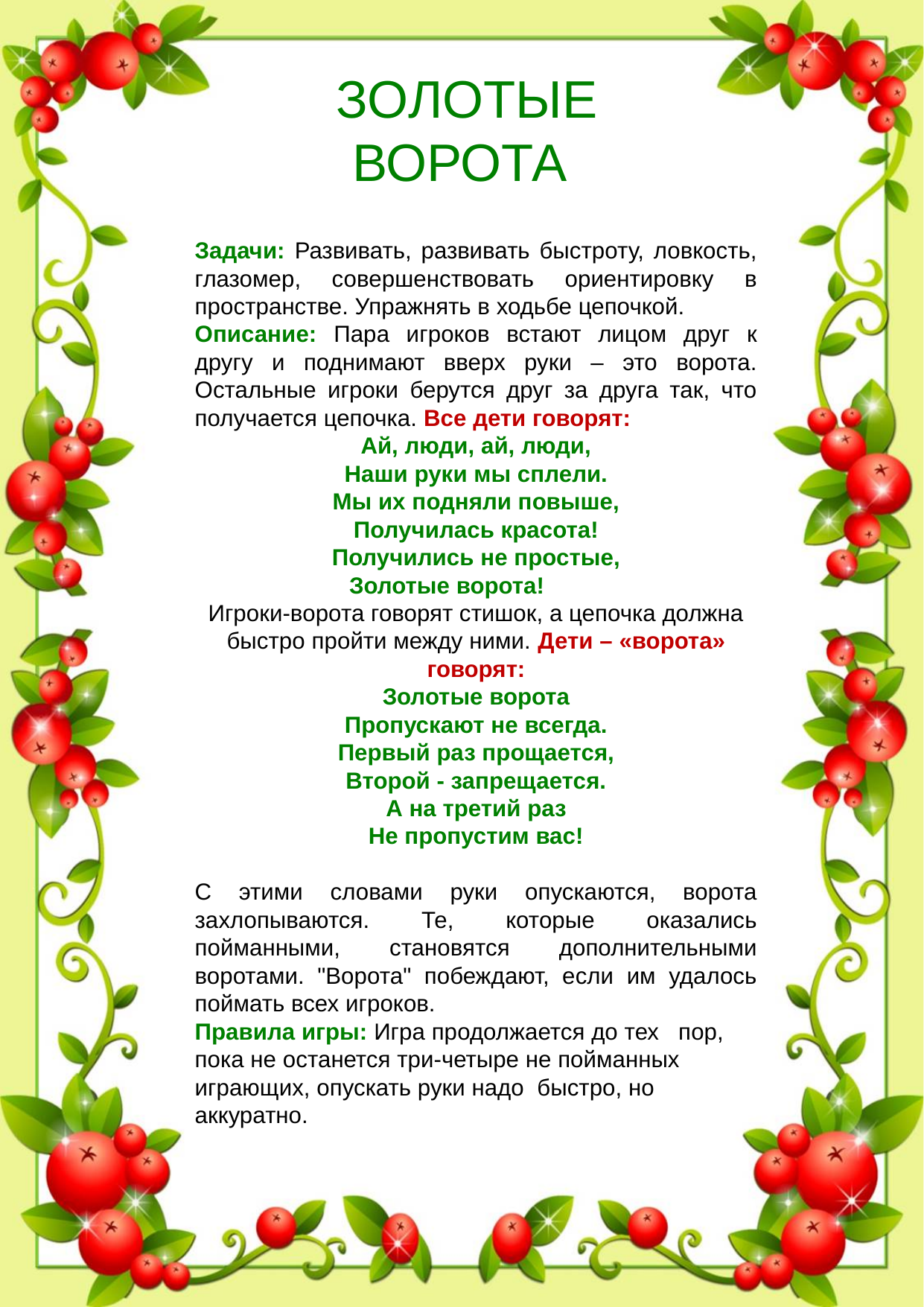

ЗОЛОТЫЕ ВОРОТА
Задачи: Развивать, развивать быстроту, ловкость, глазомер, совершенствовать ориентировку в пространстве. Упражнять в ходьбе цепочкой.
Описание: Пара игроков встают лицом друг к другу и поднимают вверх руки – это ворота. Остальные игроки берутся друг за друга так, что получается цепочка. Все дети говорят:
Ай, люди, ай, люди,
Наши руки мы сплели.
Мы их подняли повыше,
Получилась красота!
Получились не простые,
Золотые ворота!        
Игроки-ворота говорят стишок, а цепочка должна быстро пройти между ними. Дети – «ворота» говорят:
Золотые ворота
Пропускают не всегда.
Первый раз прощается,
Второй - запрещается.
А на третий раз
Не пропустим вас!
С этими словами руки опускаются, ворота захлопываются. Те, которые оказались пойманными, становятся дополнительными воротами. "Ворота" побеждают, если им удалось поймать всех игроков.
Правила игры: Игра продолжается до тех   пор, пока не останется три-четыре не пойманных играющих, опускать руки надо  быстро, но аккуратно.